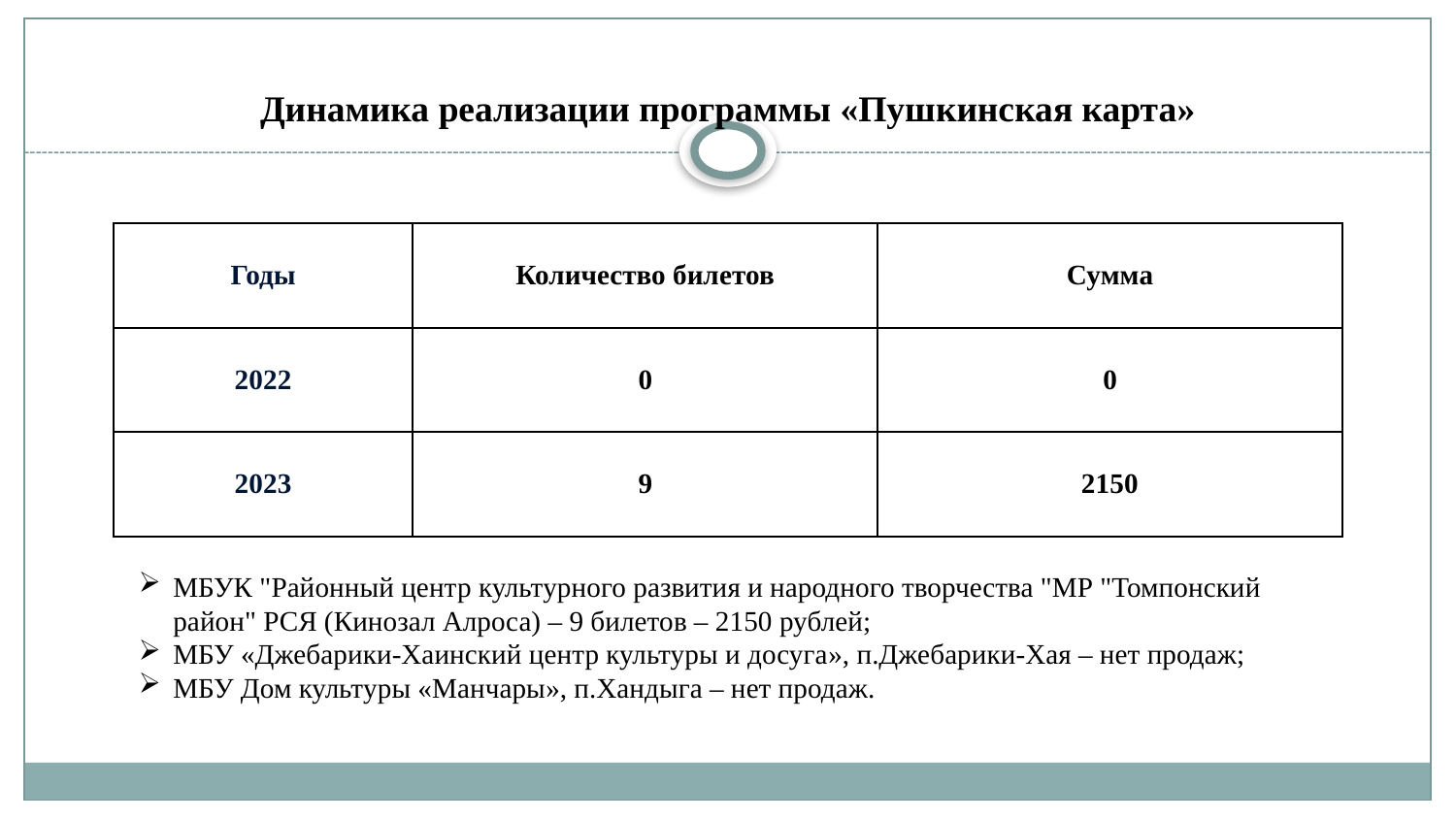

# Динамика реализации программы «Пушкинская карта»
| Годы | Количество билетов | Сумма |
| --- | --- | --- |
| 2022 | 0 | 0 |
| 2023 | 9 | 2150 |
МБУК "Районный центр культурного развития и народного творчества "МР "Томпонский район" РСЯ (Кинозал Алроса) – 9 билетов – 2150 рублей;
МБУ «Джебарики-Хаинский центр культуры и досуга», п.Джебарики-Хая – нет продаж;
МБУ Дом культуры «Манчары», п.Хандыга – нет продаж.